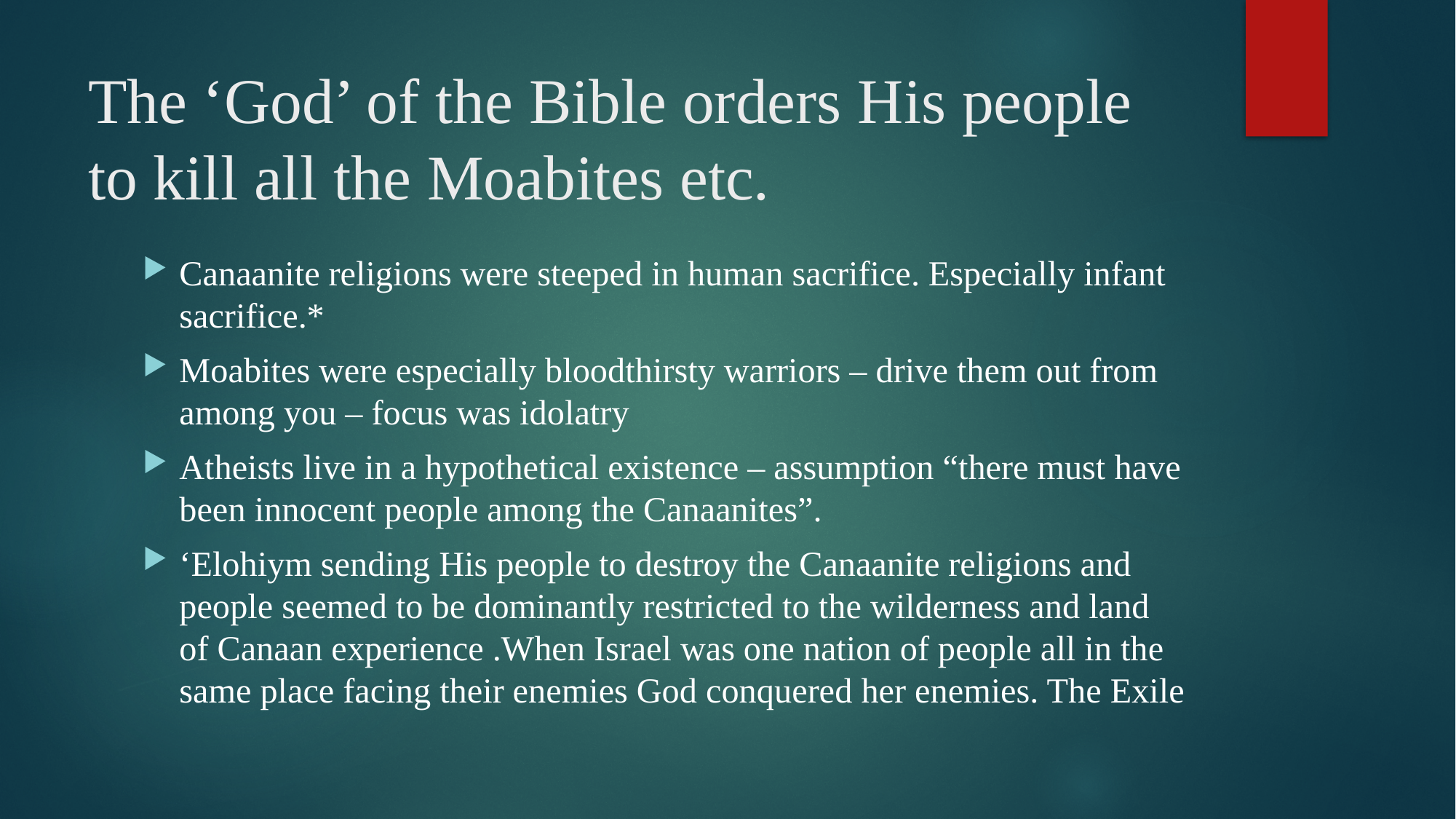

# The ‘God’ of the Bible orders His people to kill all the Moabites etc.
Canaanite religions were steeped in human sacrifice. Especially infant sacrifice.*
Moabites were especially bloodthirsty warriors – drive them out from among you – focus was idolatry
Atheists live in a hypothetical existence – assumption “there must have been innocent people among the Canaanites”.
‘Elohiym sending His people to destroy the Canaanite religions and people seemed to be dominantly restricted to the wilderness and land of Canaan experience .When Israel was one nation of people all in the same place facing their enemies God conquered her enemies. The Exile